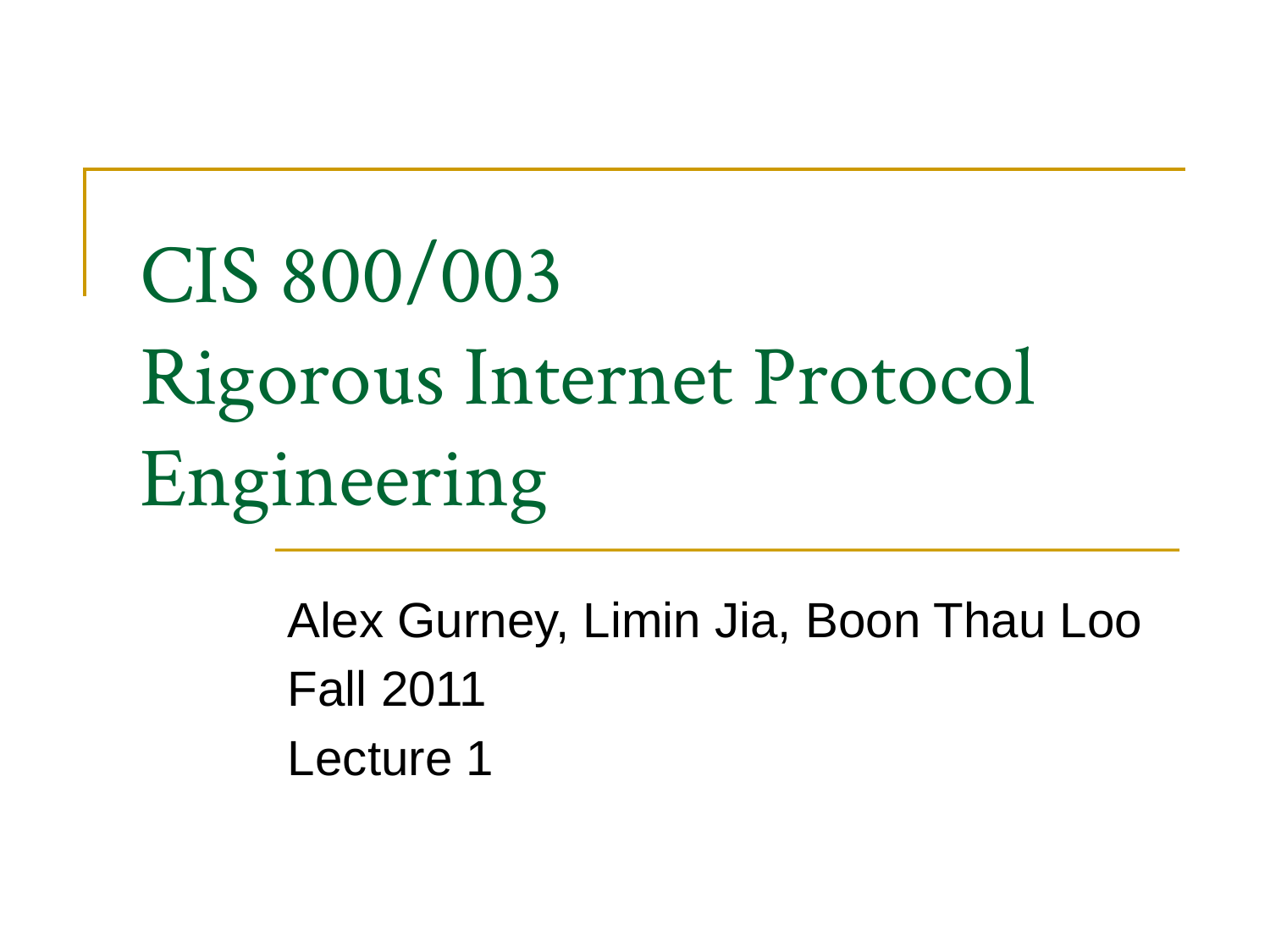

# CIS 800/003 Rigorous Internet Protocol Engineering
Alex Gurney, Limin Jia, Boon Thau Loo
Fall 2011
Lecture 1